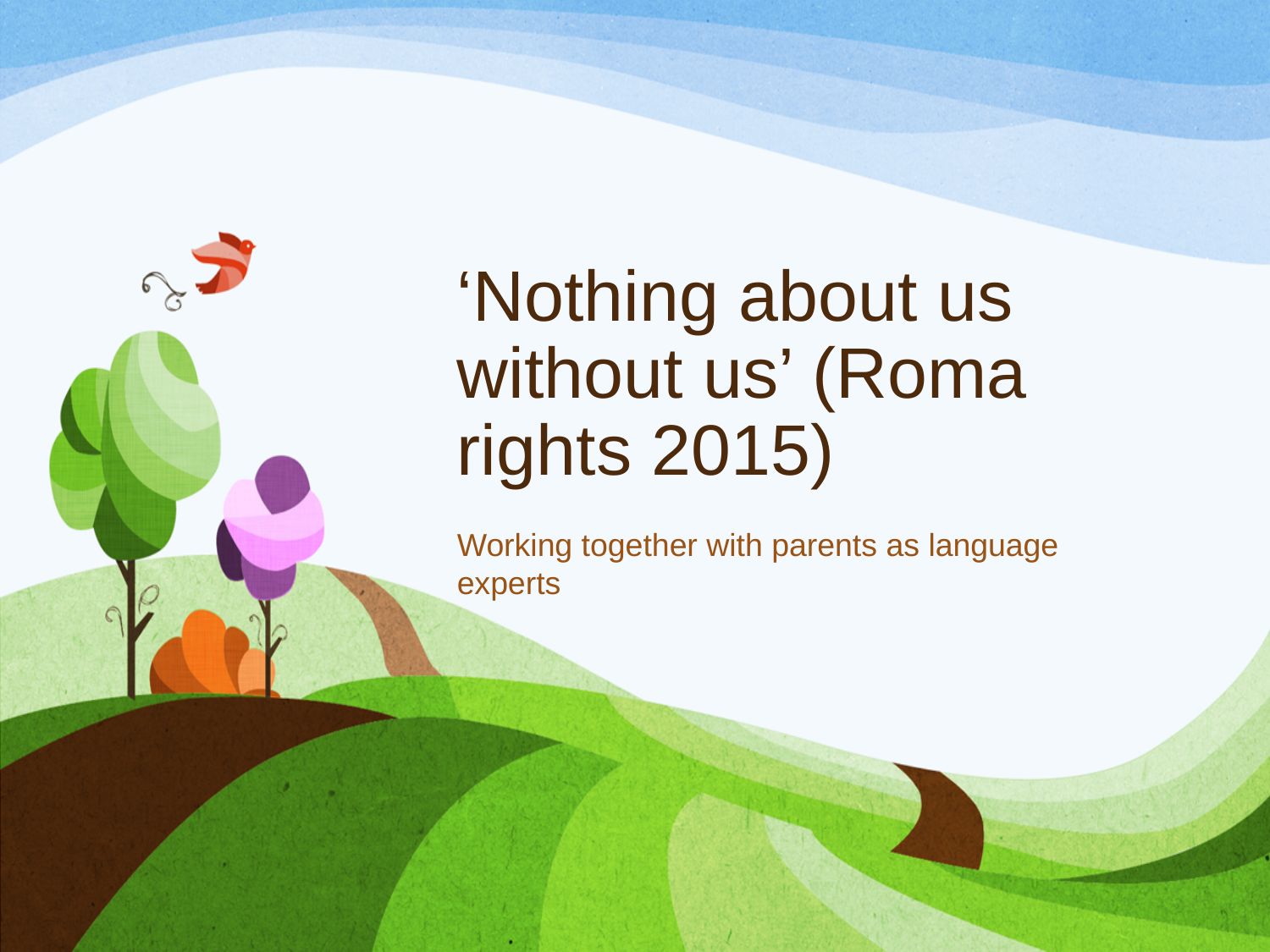

# ‘Nothing about us without us’ (Roma rights 2015)
Working together with parents as language experts